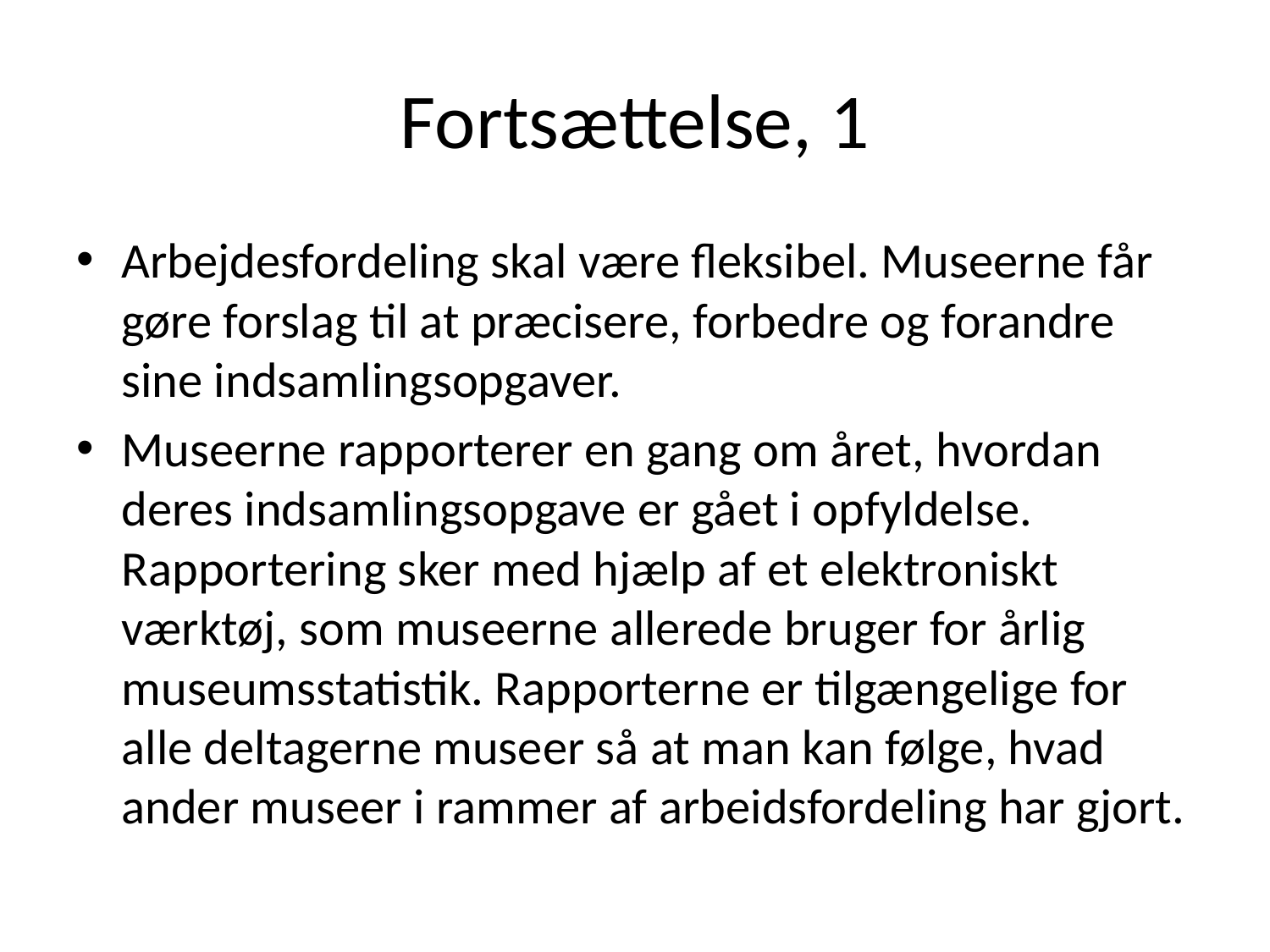

# Fortsættelse, 1
Arbejdesfordeling skal være fleksibel. Museerne får gøre forslag til at præcisere, forbedre og forandre sine indsamlingsopgaver.
Museerne rapporterer en gang om året, hvordan deres indsamlingsopgave er gået i opfyldelse. Rapportering sker med hjælp af et elektroniskt værktøj, som museerne allerede bruger for årlig museumsstatistik. Rapporterne er tilgængelige for alle deltagerne museer så at man kan følge, hvad ander museer i rammer af arbeidsfordeling har gjort.